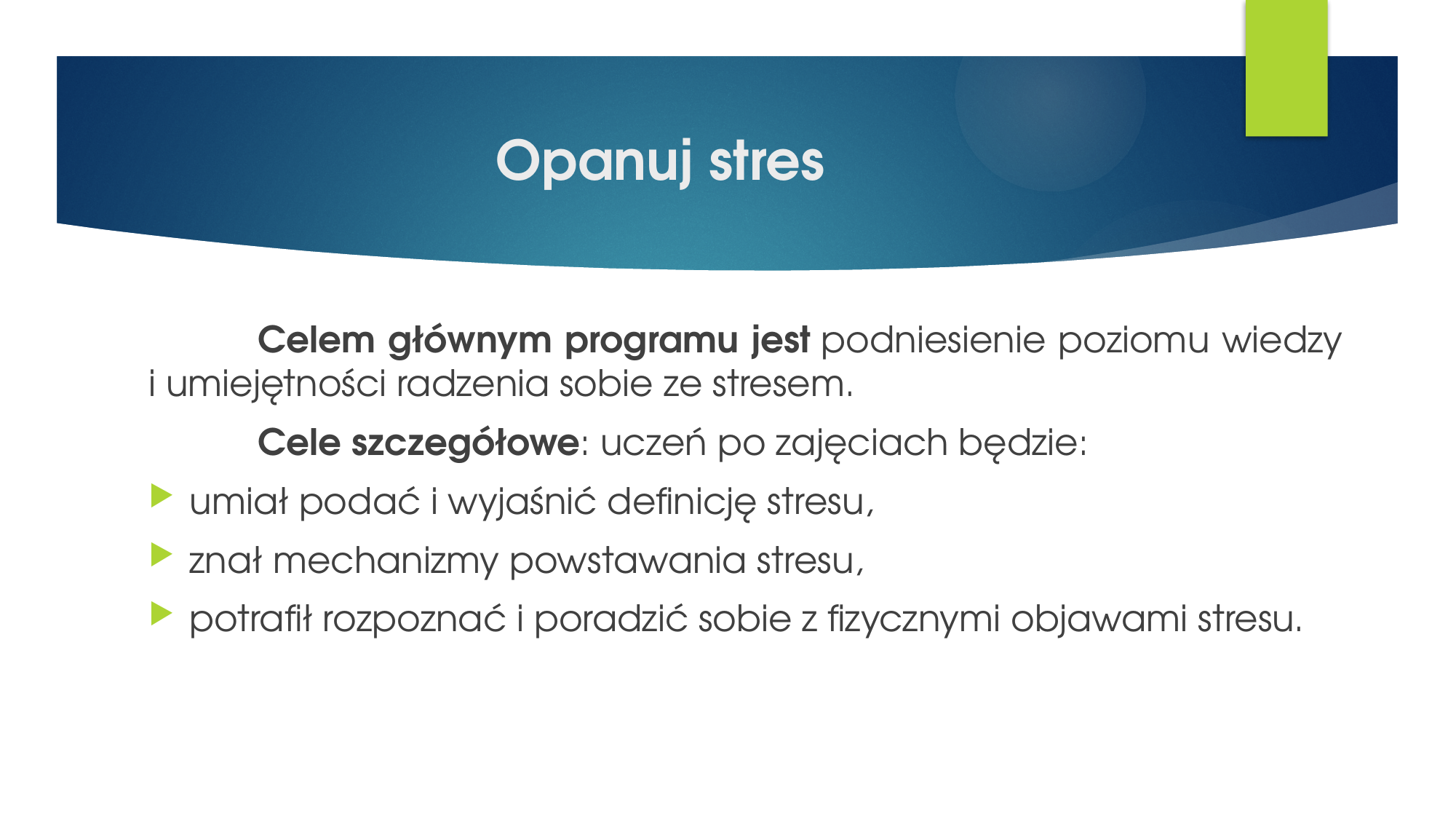

# Opanuj stres
	Celem głównym programu jest podniesienie poziomu wiedzy i umiejętności radzenia sobie ze stresem.
	Cele szczegółowe: uczeń po zajęciach będzie:
umiał podać i wyjaśnić definicję stresu,
znał mechanizmy powstawania stresu,
potrafił rozpoznać i poradzić sobie z fizycznymi objawami stresu.